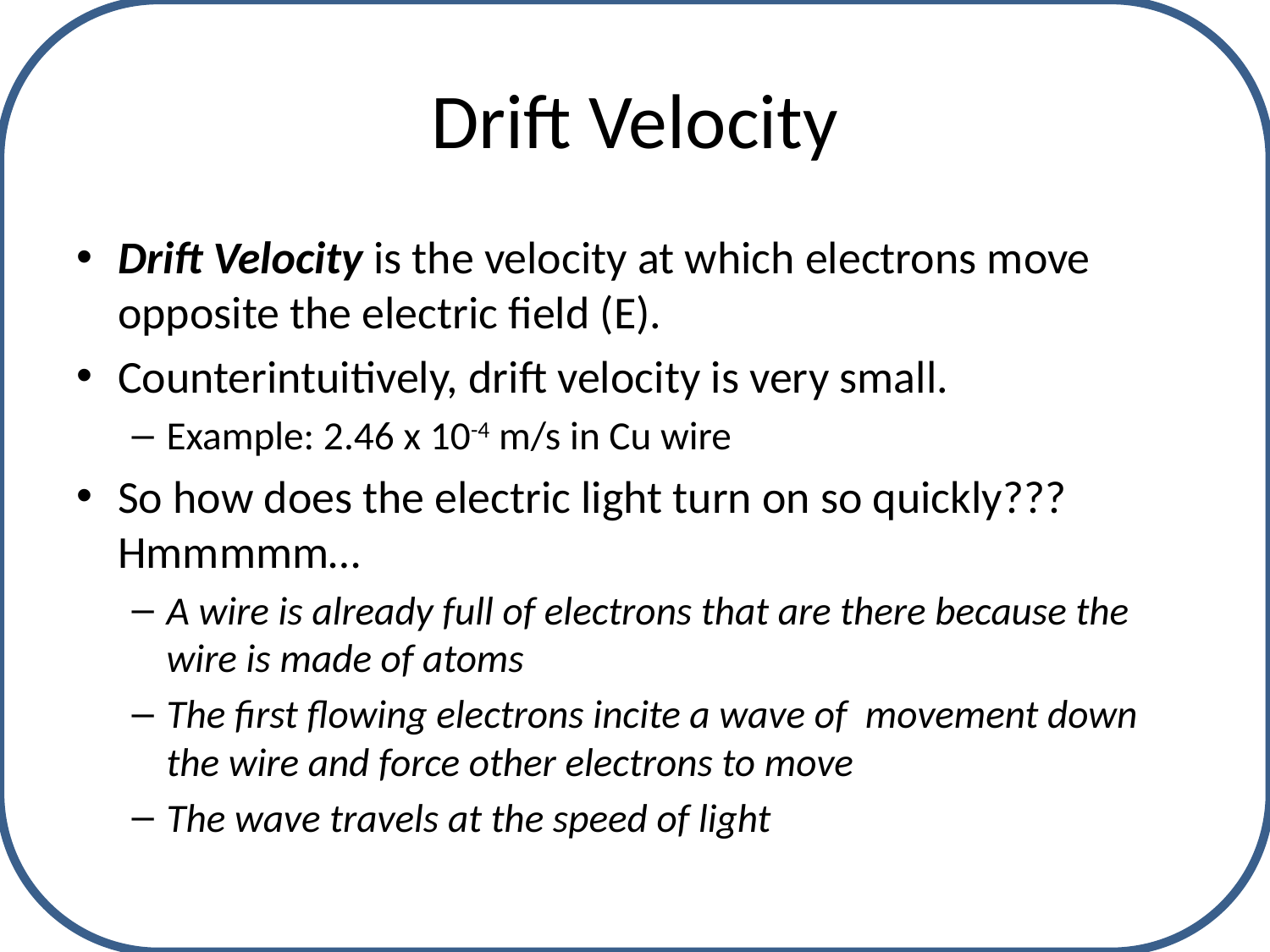

# Drift Velocity
Drift Velocity is the velocity at which electrons move opposite the electric field (E).
Counterintuitively, drift velocity is very small.
Example: 2.46 x 10-4 m/s in Cu wire
So how does the electric light turn on so quickly???  Hmmmmm…
A wire is already full of electrons that are there because the wire is made of atoms
The first flowing electrons incite a wave of  movement down the wire and force other electrons to move
The wave travels at the speed of light